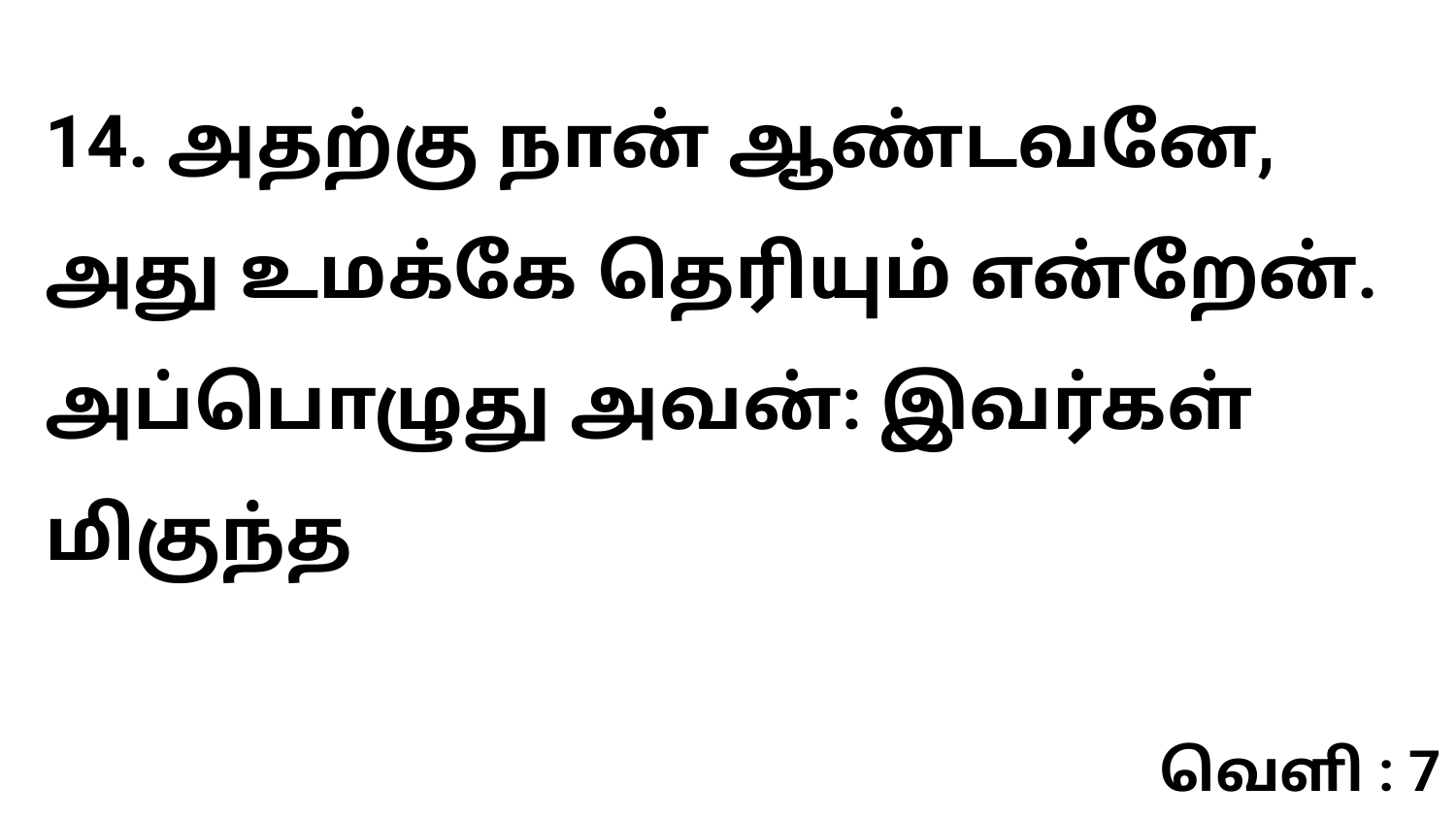

14. அதற்கு நான் ஆண்டவனே, அது உமக்கே தெரியும் என்றேன். அப்பொழுது அவன்: இவர்கள் மிகுந்த
வெளி : 7